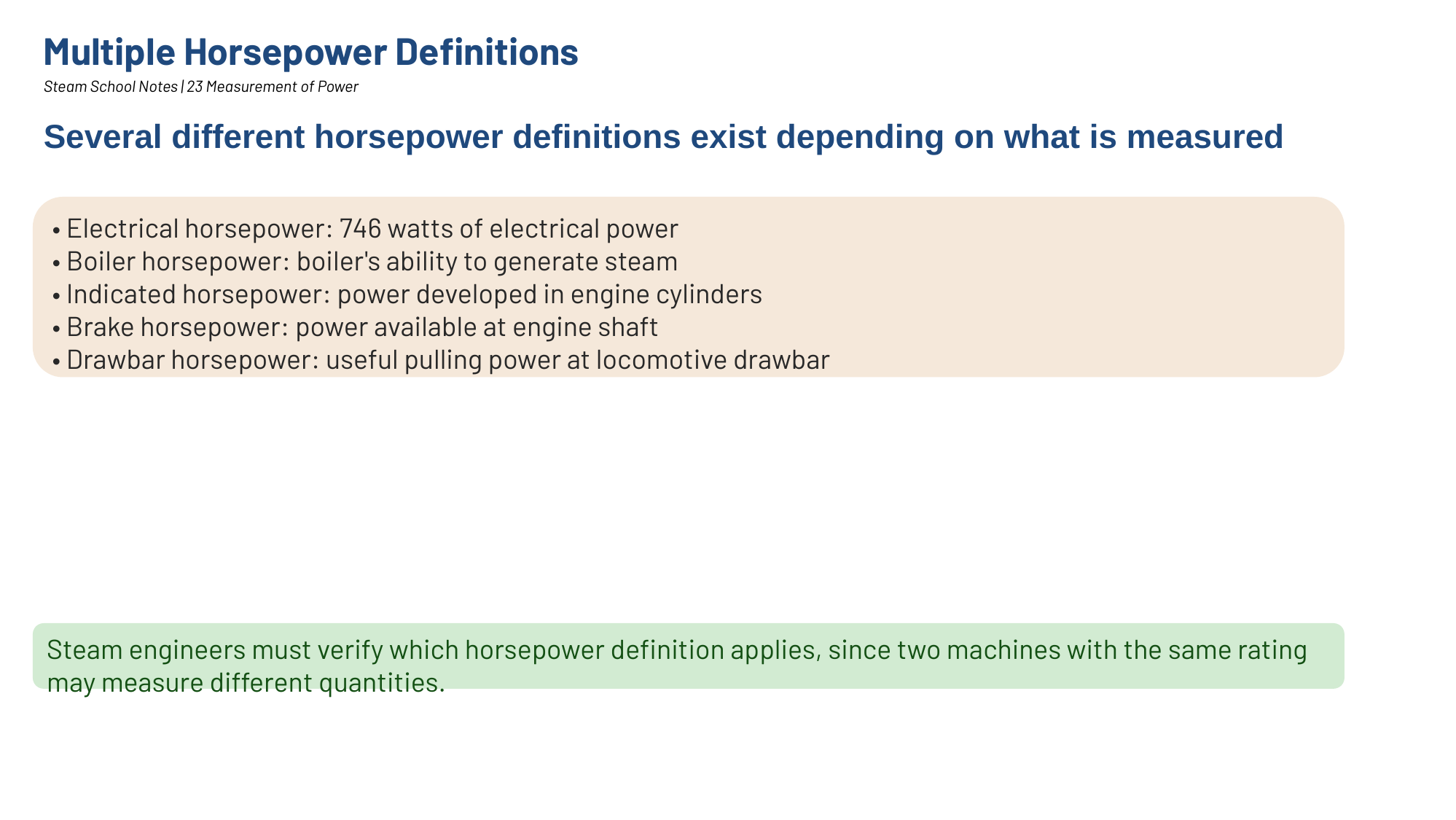

Multiple Horsepower Definitions
Steam School Notes | 23 Measurement of Power
Several different horsepower definitions exist depending on what is measured
• Electrical horsepower: 746 watts of electrical power
• Boiler horsepower: boiler's ability to generate steam
• Indicated horsepower: power developed in engine cylinders
• Brake horsepower: power available at engine shaft
• Drawbar horsepower: useful pulling power at locomotive drawbar

Steam engineers must verify which horsepower definition applies, since two machines with the same rating may measure different quantities.